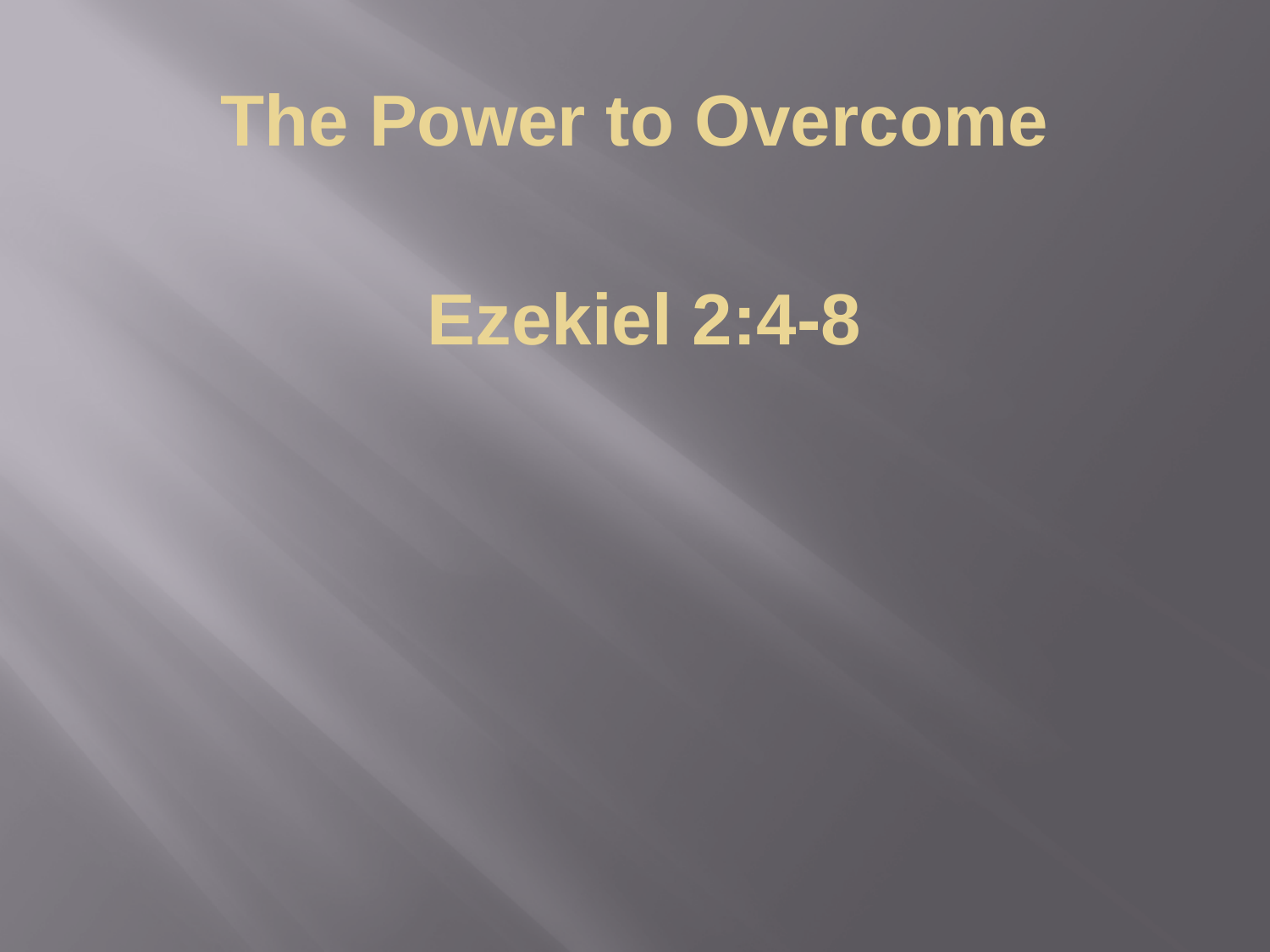

# The Power to Overcome
Ezekiel 2:4-8